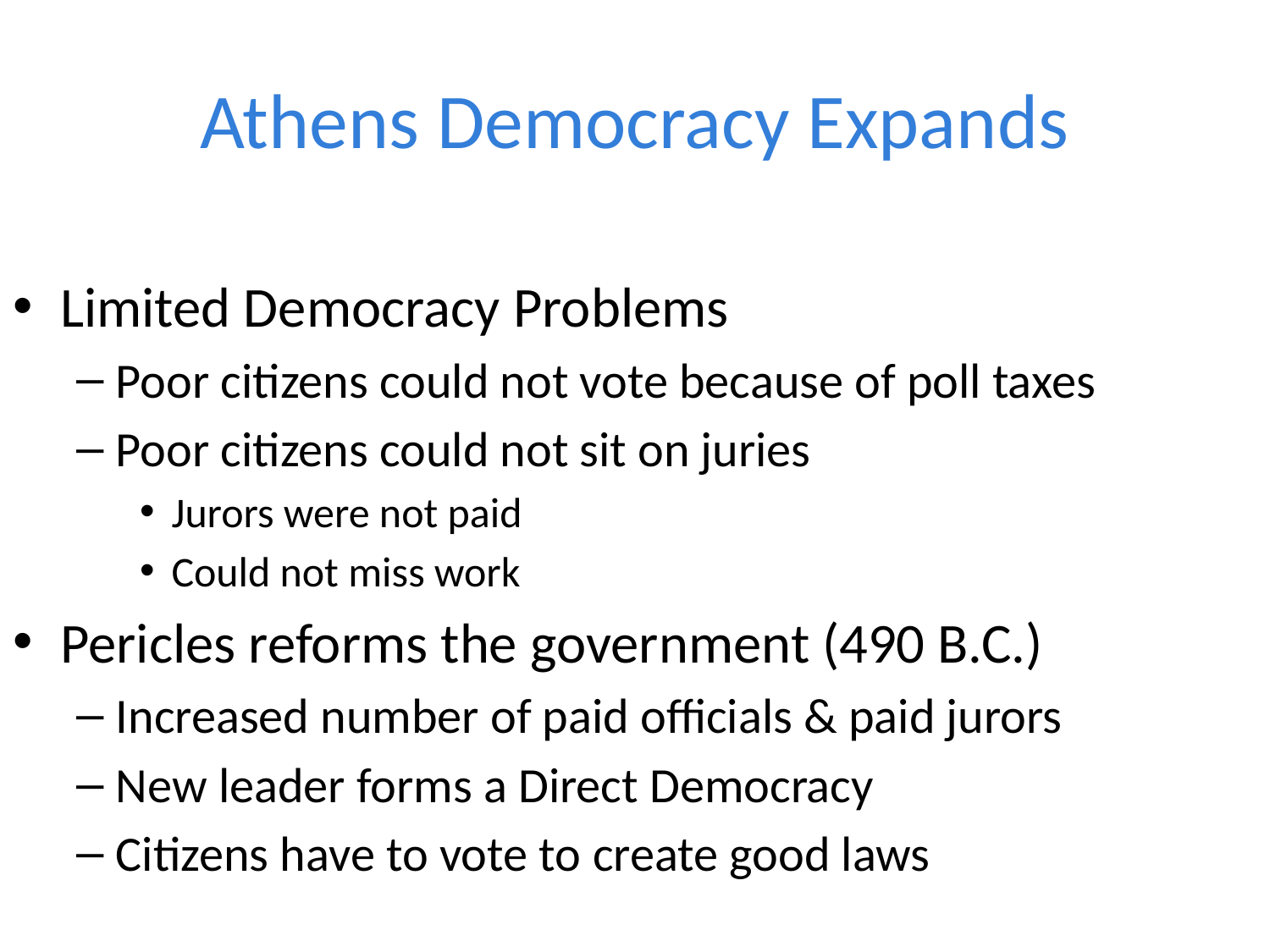

# Athens Democracy Expands
Limited Democracy Problems
Poor citizens could not vote because of poll taxes
Poor citizens could not sit on juries
Jurors were not paid
Could not miss work
Pericles reforms the government (490 B.C.)
Increased number of paid officials & paid jurors
New leader forms a Direct Democracy
Citizens have to vote to create good laws